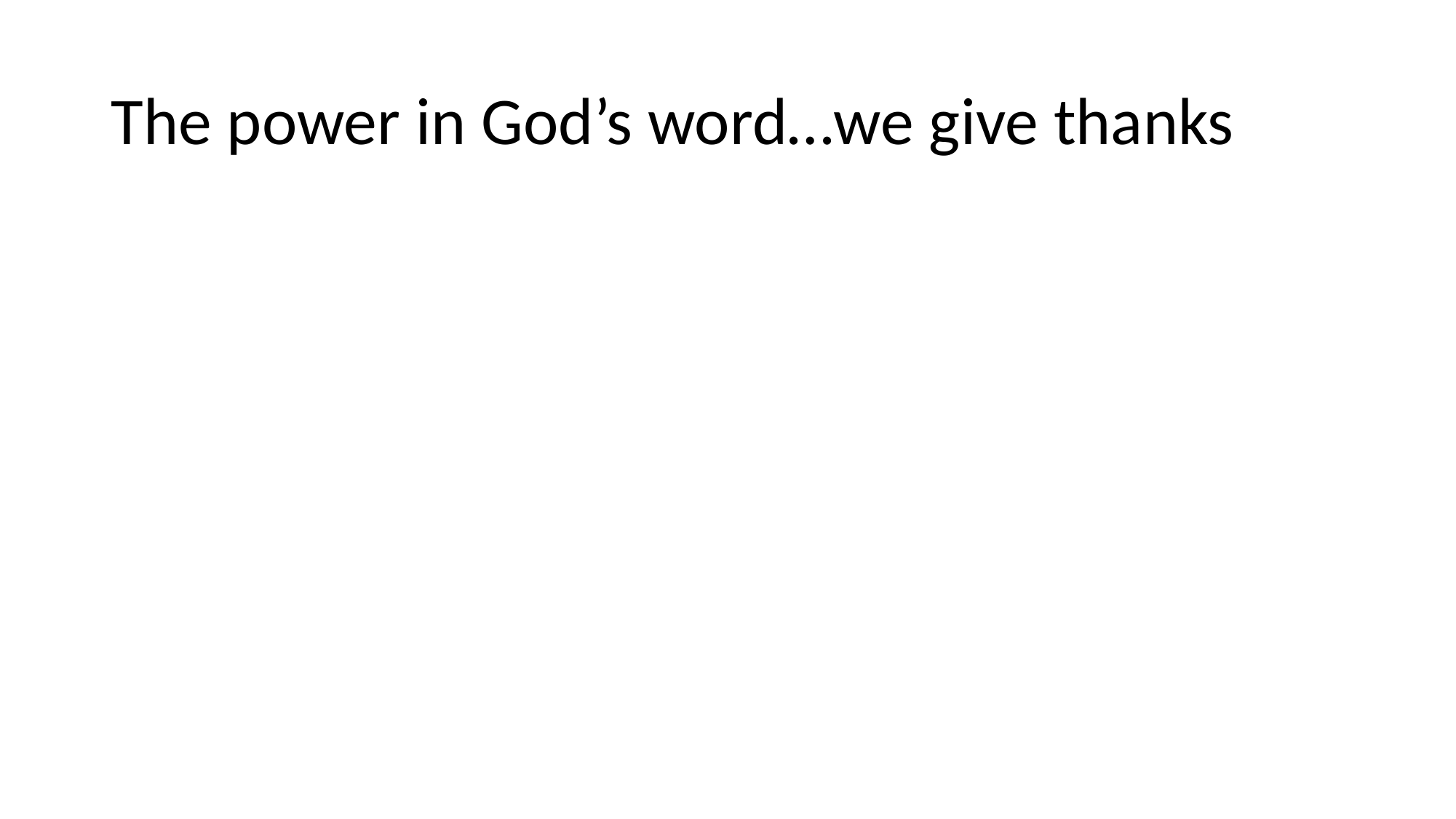

# The power in God’s word…we give thanks